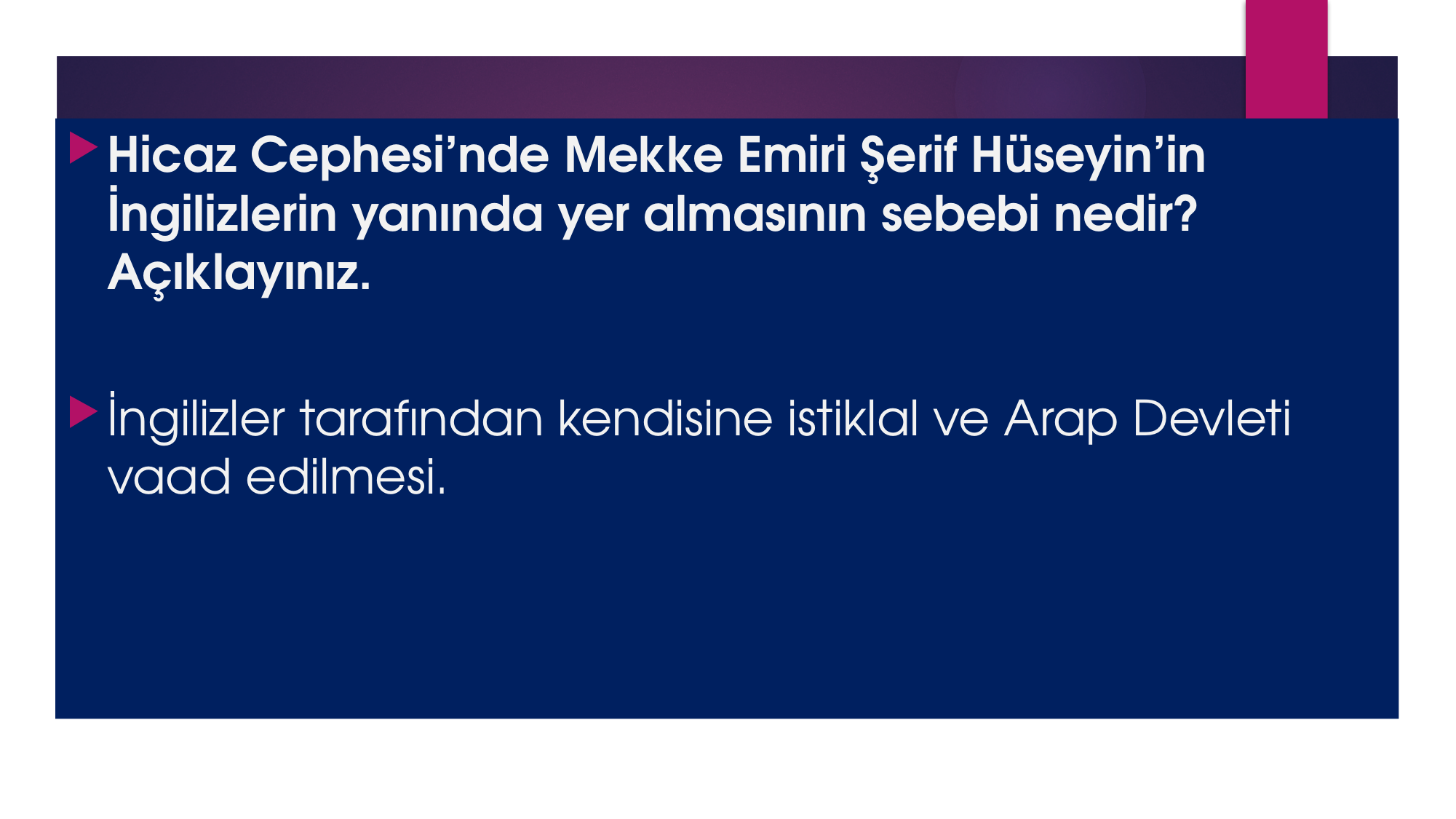

Hicaz Cephesi’nde Mekke Emiri Şerif Hüseyin’in İngilizlerin yanında yer almasının sebebi nedir? Açıklayınız.

İngilizler tarafından kendisine istiklal ve Arap Devleti vaad edilmesi.